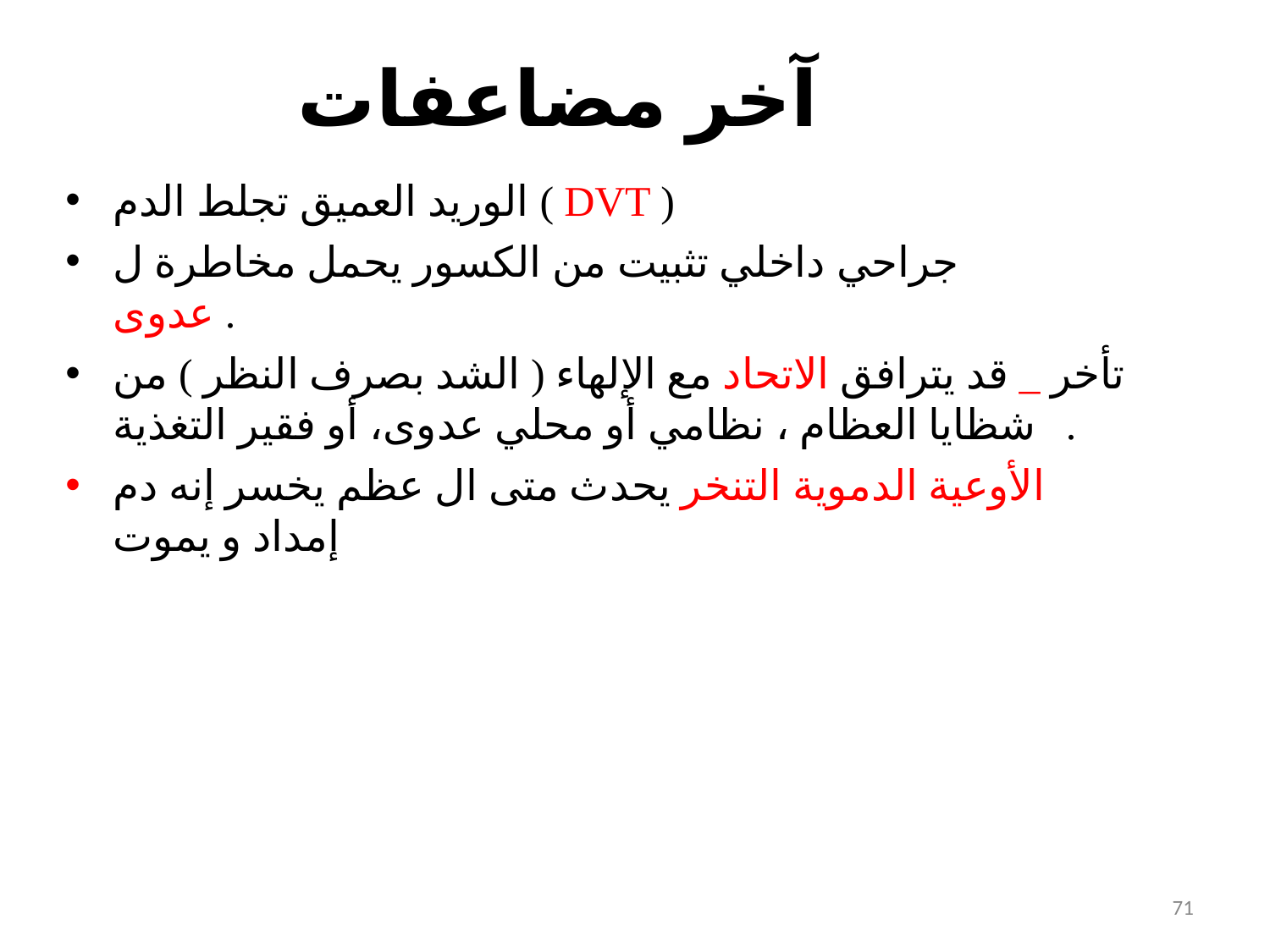

# آخر مضاعفات
الوريد العميق تجلط الدم ( DVT )
جراحي داخلي تثبيت من الكسور يحمل مخاطرة ل عدوى .
تأخر _ قد يترافق الاتحاد مع الإلهاء ( الشد بصرف النظر ) من شظايا العظام ، نظامي أو محلي عدوى، أو فقير التغذية .
الأوعية الدموية التنخر يحدث متى ال عظم يخسر إنه دم إمداد و يموت
71